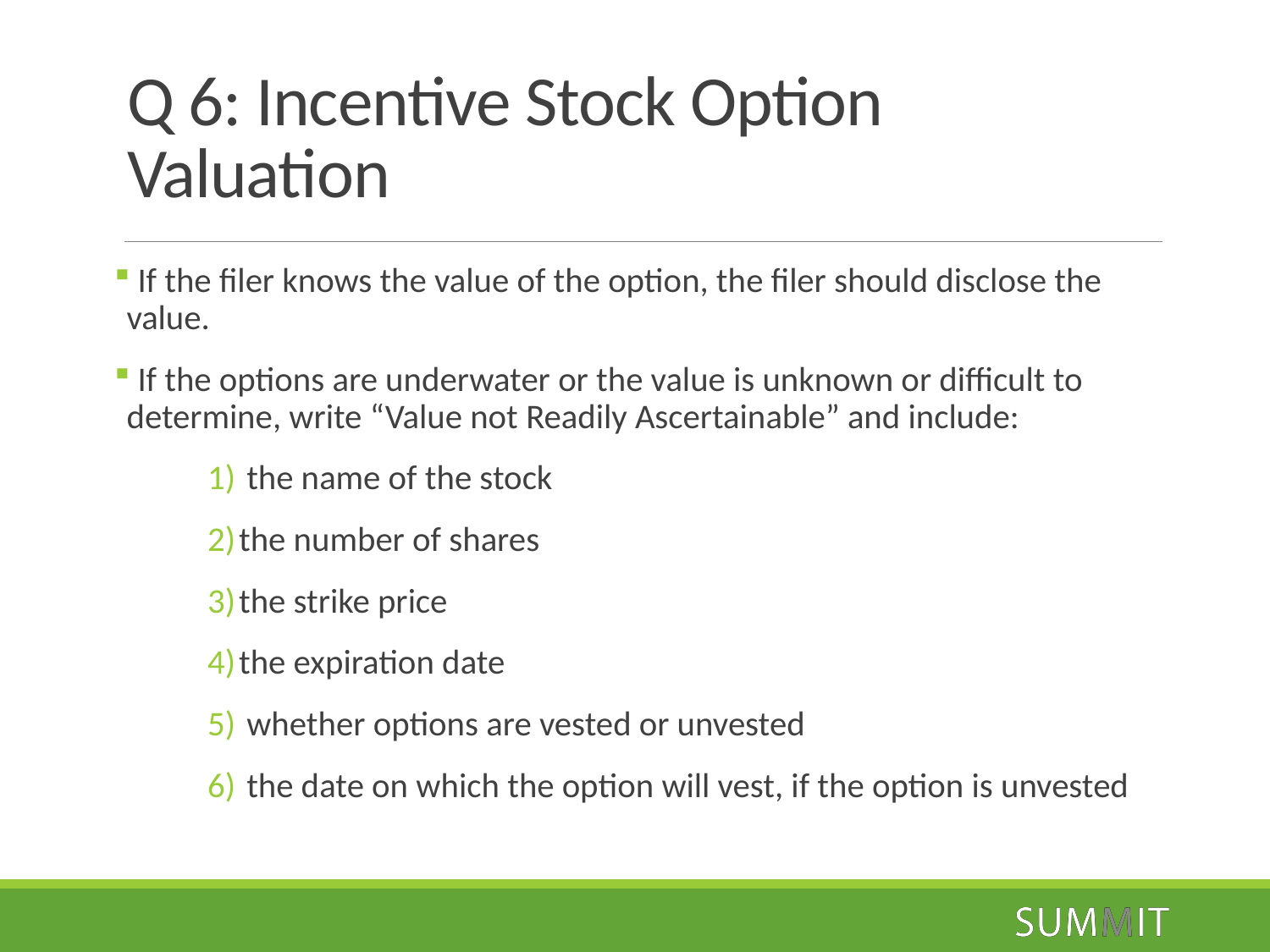

# Q 6: Incentive Stock Option Valuation
 If the filer knows the value of the option, the filer should disclose the value.
 If the options are underwater or the value is unknown or difficult to determine, write “Value not Readily Ascertainable” and include:
 the name of the stock
the number of shares
the strike price
the expiration date
 whether options are vested or unvested
 the date on which the option will vest, if the option is unvested